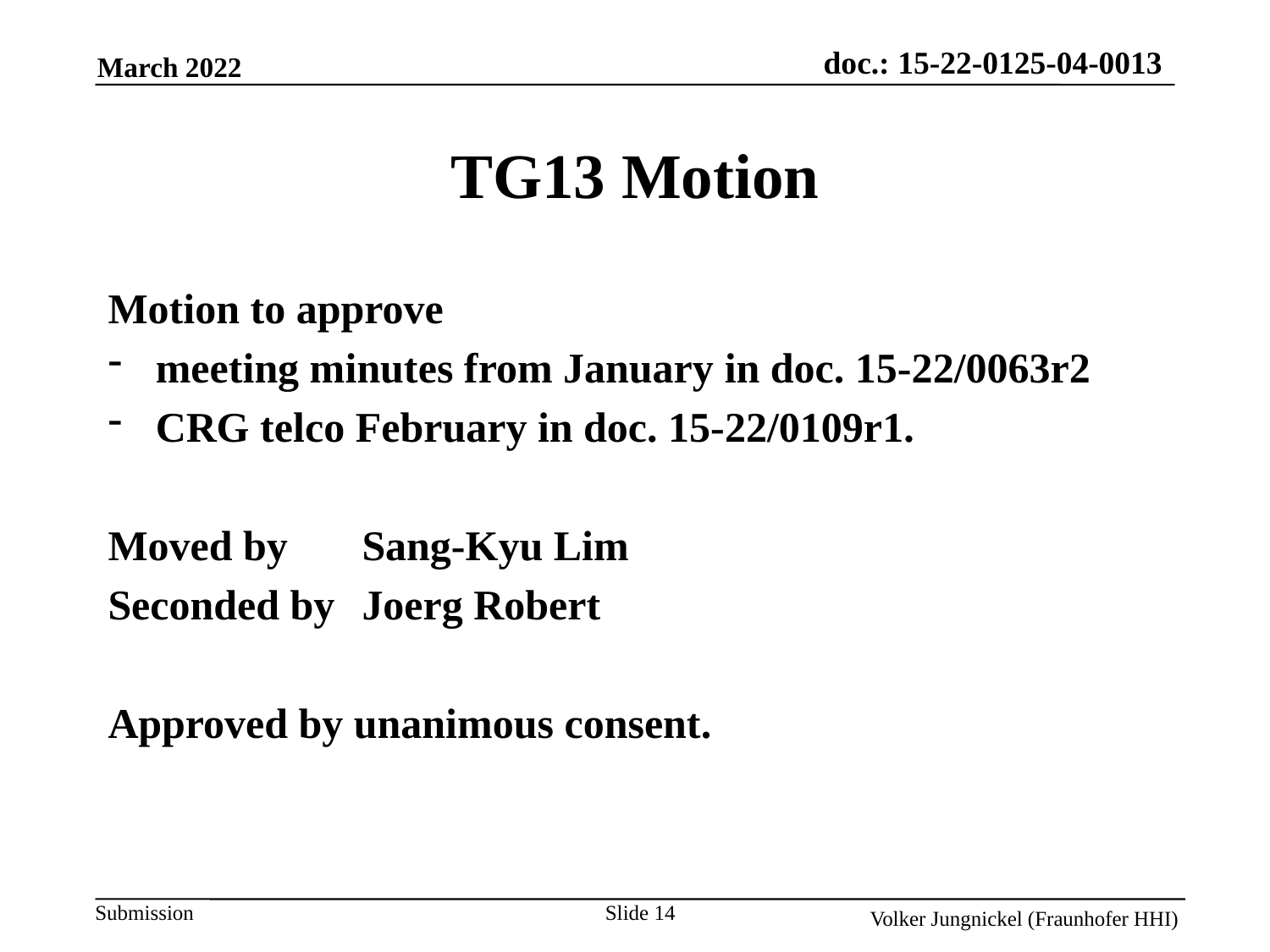

TG13 Motion
Motion to approve
meeting minutes from January in doc. 15-22/0063r2
CRG telco February in doc. 15-22/0109r1.

Moved by 	Sang-Kyu Lim
Seconded by	Joerg Robert

Approved by unanimous consent.

Slide 14
Volker Jungnickel (Fraunhofer HHI)